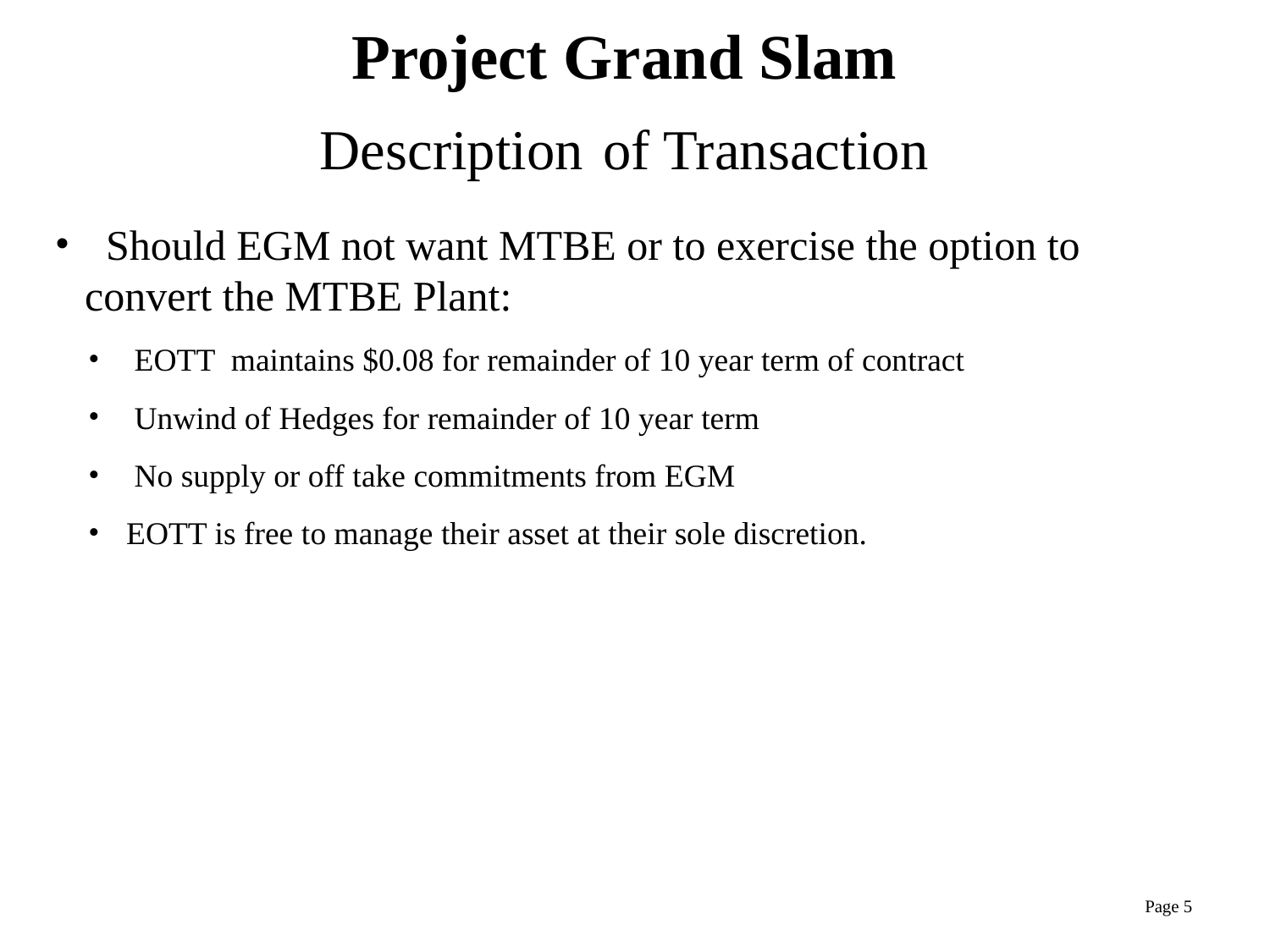

# Project Grand Slam Description of Transaction
  Should EGM not want MTBE or to exercise the option to convert the MTBE Plant:
  EOTT  maintains $0.08 for remainder of 10 year term of contract
  Unwind of Hedges for remainder of 10 year term
  No supply or off take commitments from EGM
 EOTT is free to manage their asset at their sole discretion.
Page 5